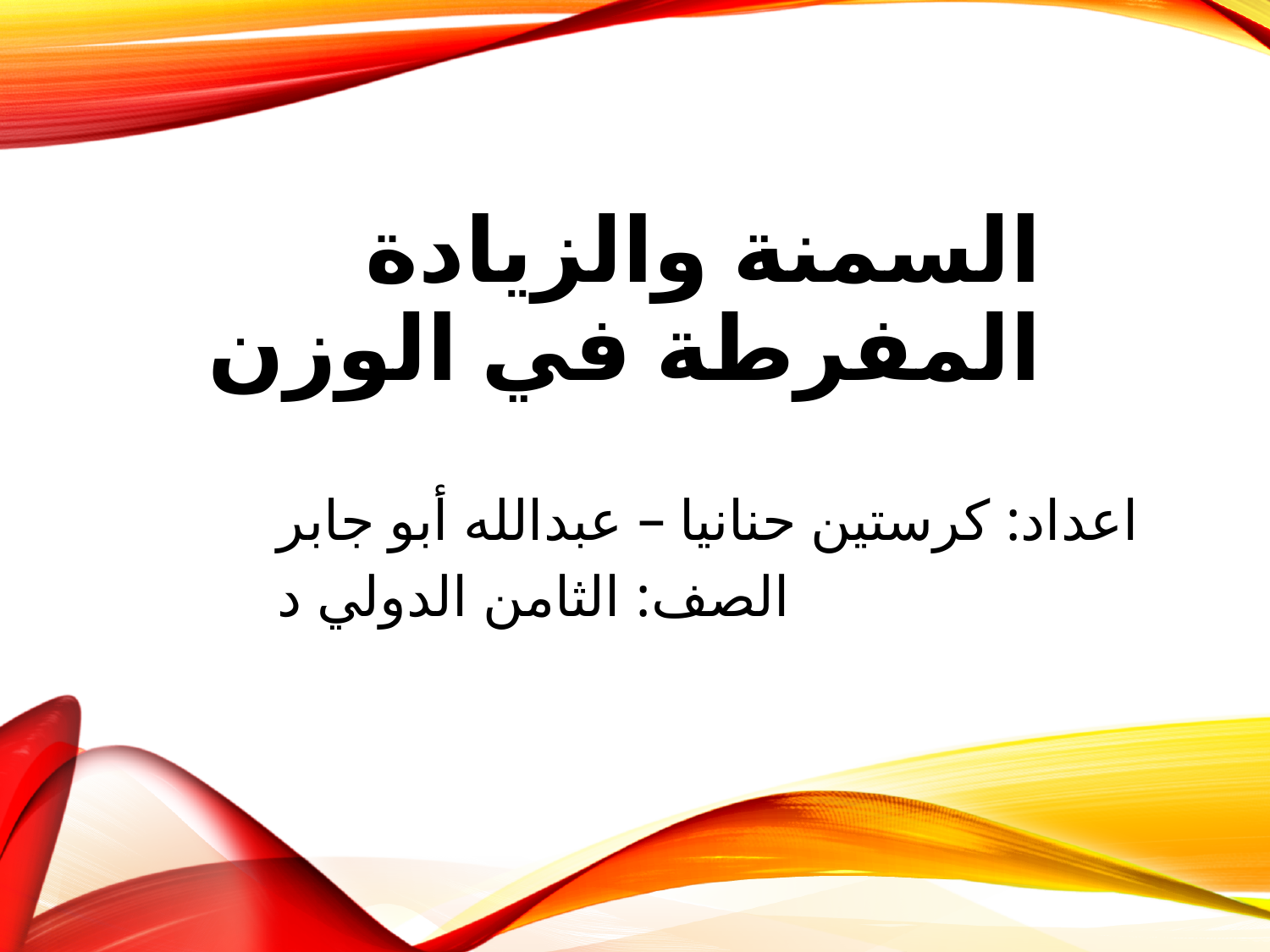

# السمنة والزيادة المفرطة في الوزن
اعداد: كرستين حنانيا – عبدالله أبو جابر
الصف: الثامن الدولي د